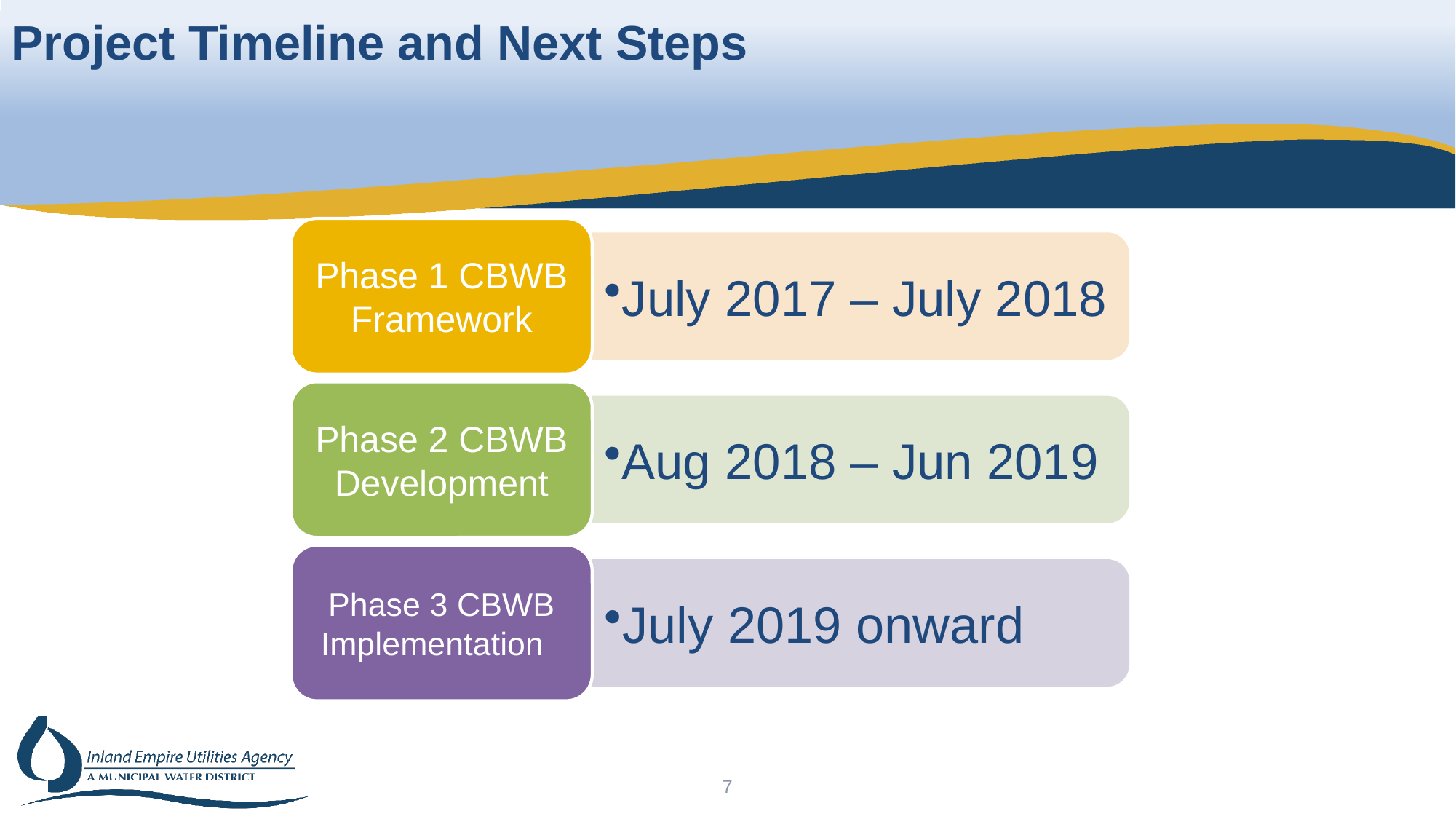

# Project Timeline and Next Steps
Phase 1 CBWB Framework
July 2017 – July 2018
Phase 2 CBWB Development
Aug 2018 – Jun 2019
Phase 3 CBWB Implementation
July 2019 onward
7